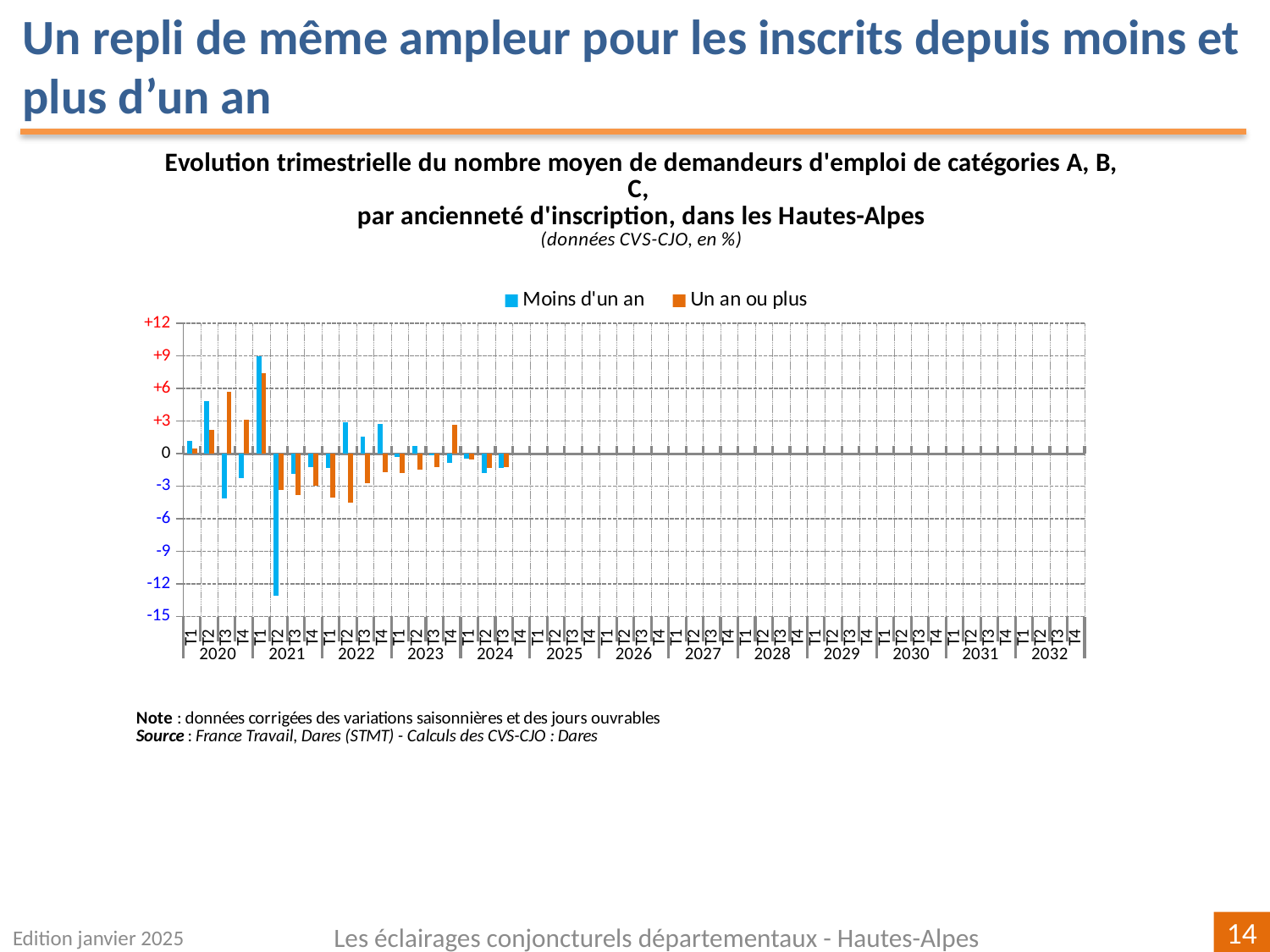

Un repli de même ampleur pour les inscrits depuis moins et plus d’un an

[unsupported chart]

Edition janvier 2025
Les éclairages conjoncturels départementaux - Hautes-Alpes
14